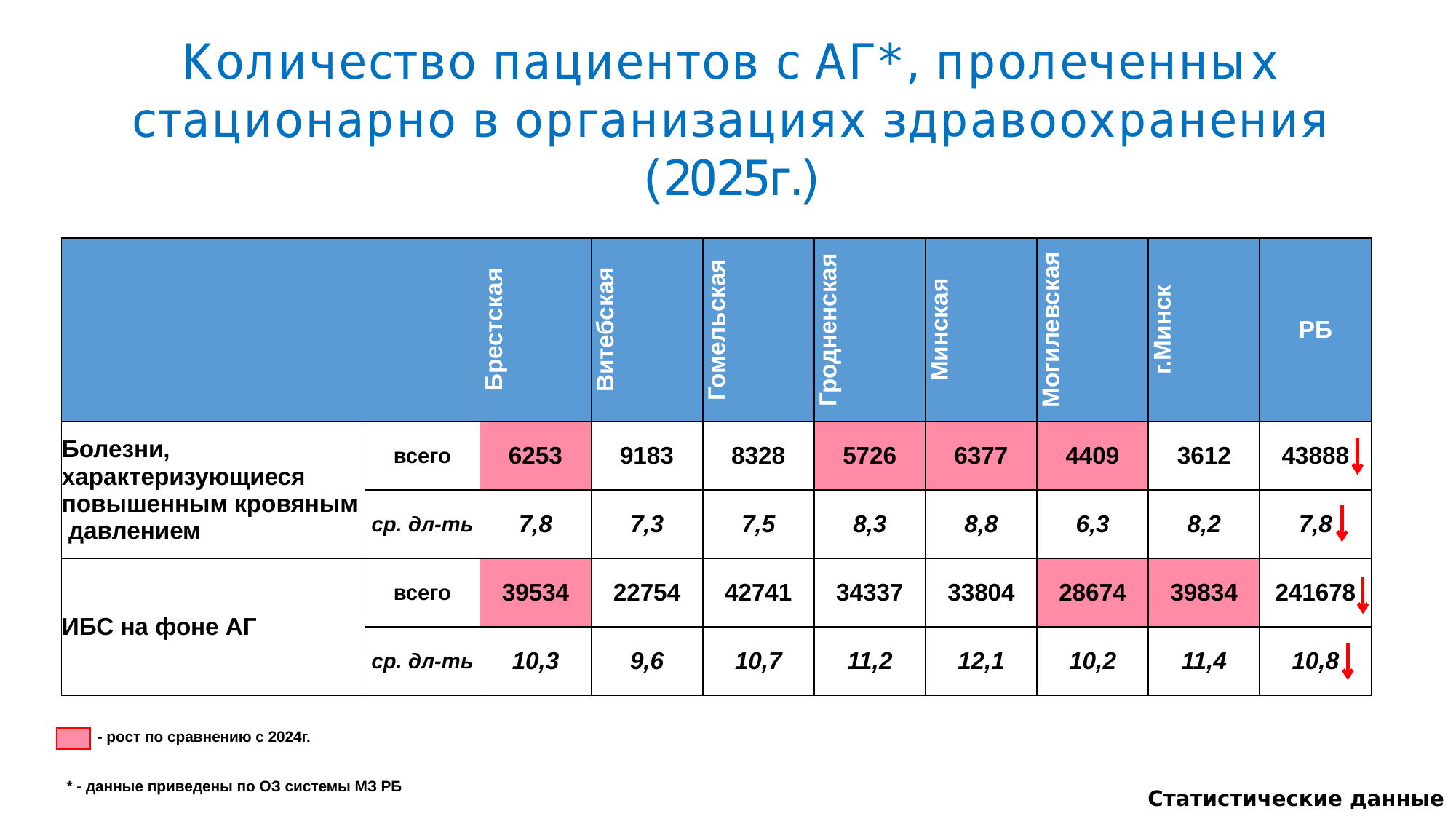

# Количество пациентов с АГ*, пролеченных стационарно в организациях здравоохранения (2025г.)
|  |  | Брестская | Витебская | Гомельская | Гродненская | Минская | Могилевская | г.Минск | РБ |
| --- | --- | --- | --- | --- | --- | --- | --- | --- | --- |
| Болезни, характеризующиеся повышенным кровяным давлением | всего | 6253 | 9183 | 8328 | 5726 | 6377 | 4409 | 3612 | 43888 |
|  | ср. дл-ть | 7,8 | 7,3 | 7,5 | 8,3 | 8,8 | 6,3 | 8,2 | 7,8 |
| ИБС на фоне АГ | всего | 39534 | 22754 | 42741 | 34337 | 33804 | 28674 | 39834 | 241678 |
|  | ср. дл-ть | 10,3 | 9,6 | 10,7 | 11,2 | 12,1 | 10,2 | 11,4 | 10,8 |
 - рост по сравнению с 2024г.

* - данные приведены по ОЗ системы МЗ РБ
Статистические данные